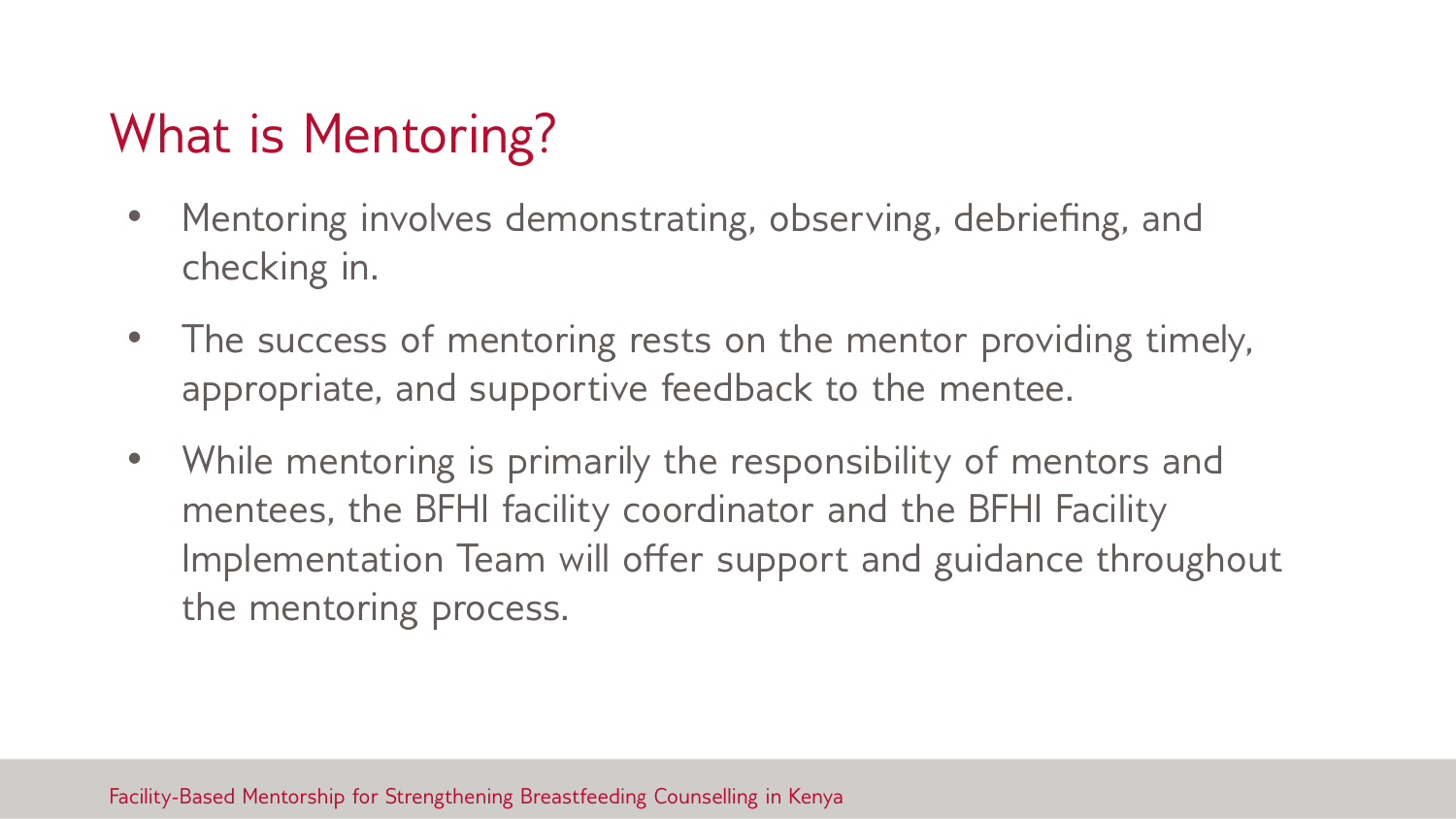

# What is Mentoring?
Mentoring involves demonstrating, observing, debriefing, and checking in.
The success of mentoring rests on the mentor providing timely, appropriate, and supportive feedback to the mentee.
While mentoring is primarily the responsibility of mentors and mentees, the BFHI facility coordinator and the BFHI Facility Implementation Team will offer support and guidance throughout the mentoring process.